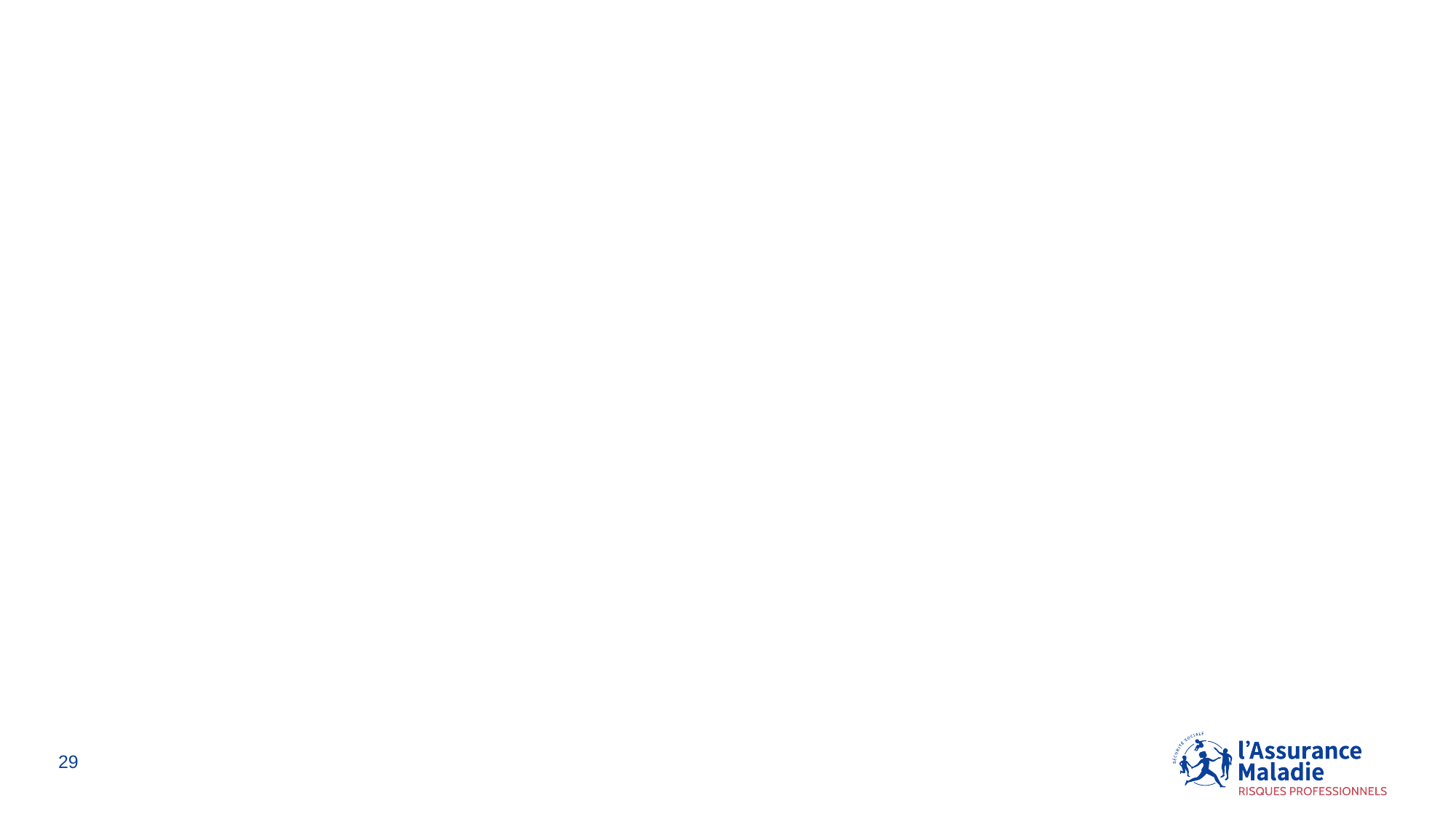

Les actions de prévention
Des organismes de prévention des branches professionnelles
29